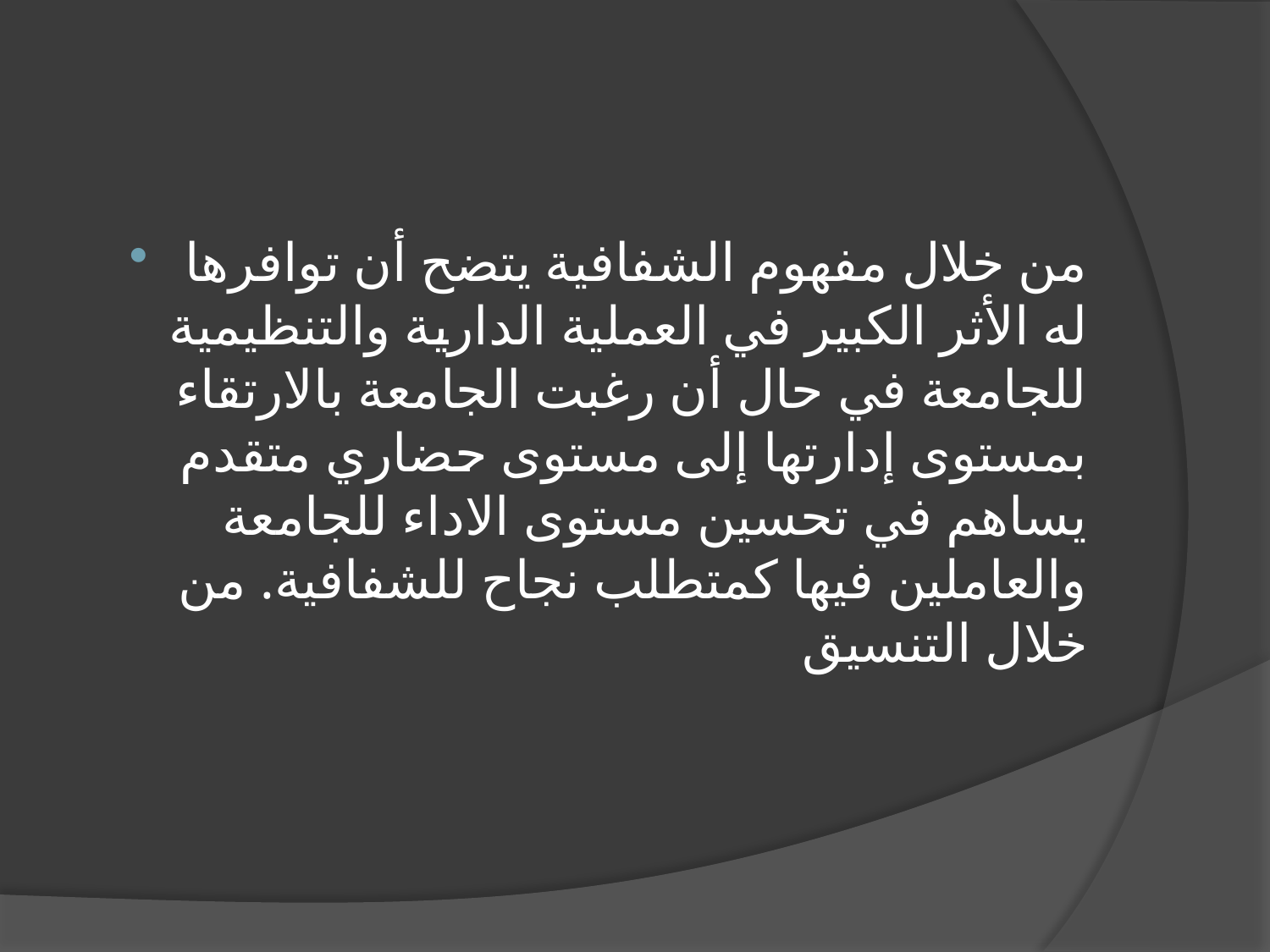

من خلال مفهوم الشفافية يتضح أن توافرها له الأثر الكبير في العملية الدارية والتنظيمية للجامعة في حال أن رغبت الجامعة بالارتقاء بمستوى إدارتها إلى مستوى حضاري متقدم يساهم في تحسين مستوى الاداء للجامعة والعاملين فيها كمتطلب نجاح للشفافية. من خلال التنسيق